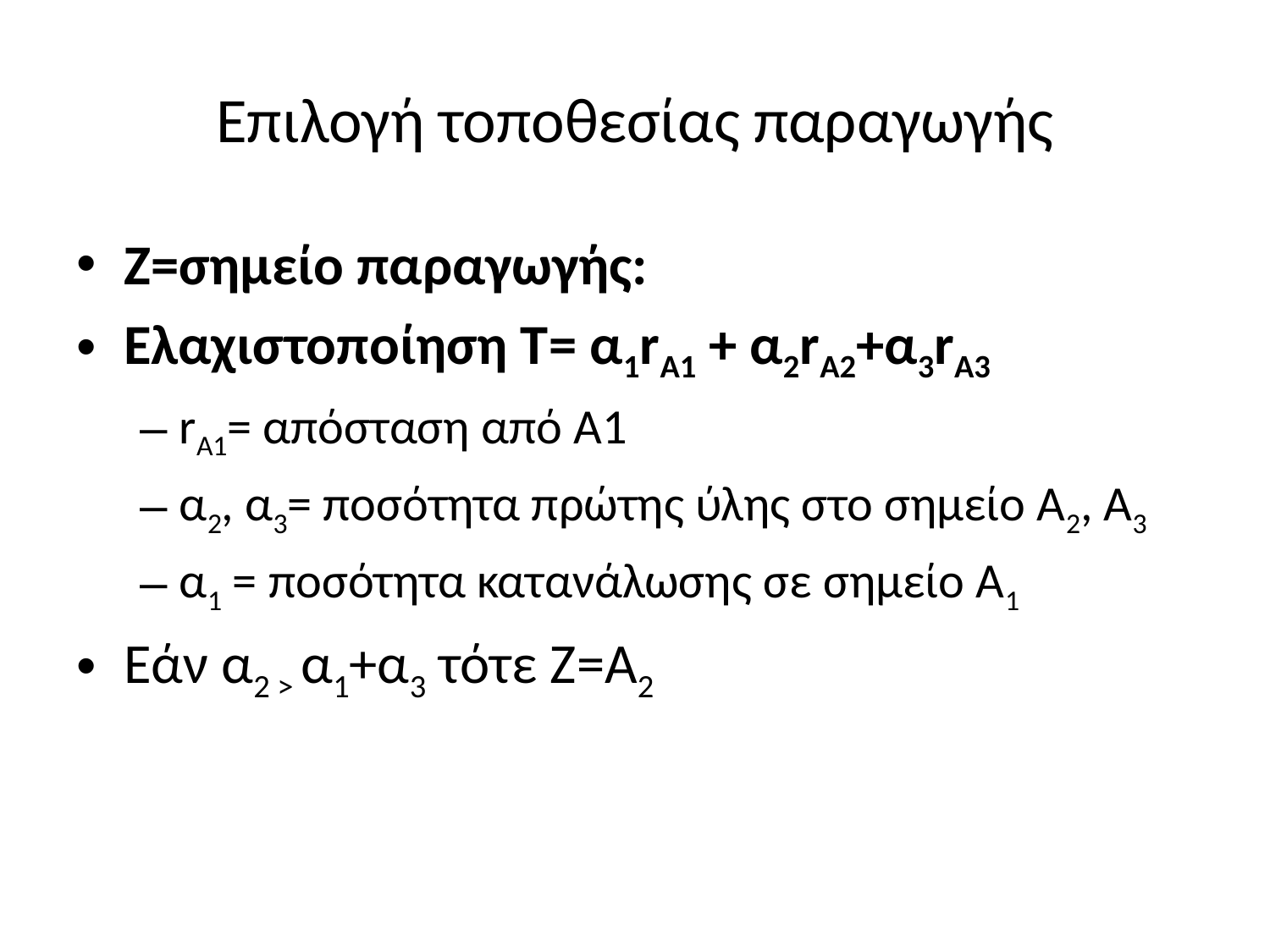

# Eπιλογή τοποθεσίας παραγωγής
Z=σημείο παραγωγής:
Ελαχιστοποίηση Τ= α1rA1 + α2rA2+α3rA3
rA1= απόσταση από Α1
α2, α3= ποσότητα πρώτης ύλης στο σημείο Α2, Α3
α1 = ποσότητα κατανάλωσης σε σημείο Α1
Εάν α2 > α1+α3 τότε Ζ=Α2